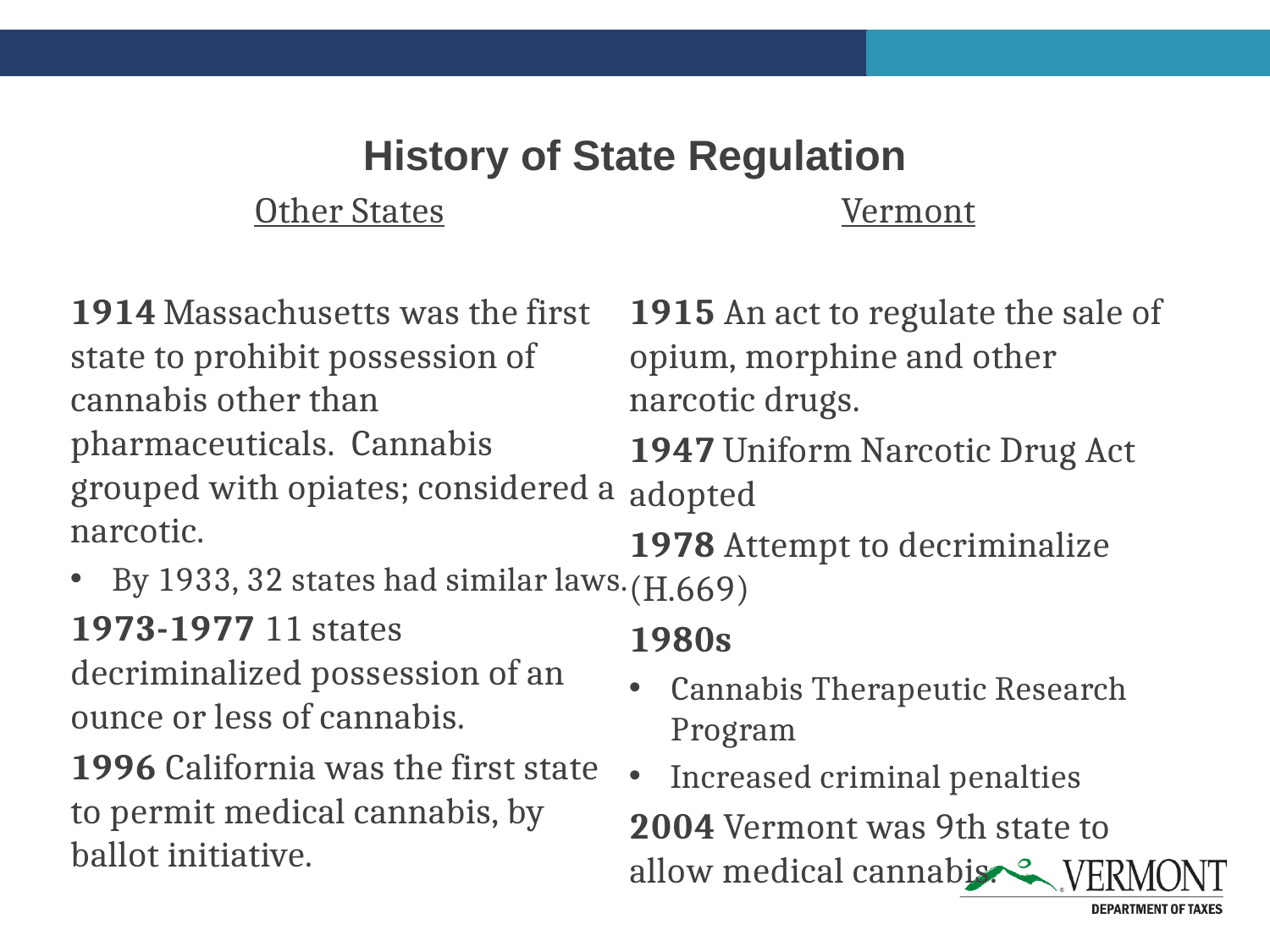

# History of State Regulation
Other States

1914 Massachusetts was the first state to prohibit possession of cannabis other than pharmaceuticals.  Cannabis grouped with opiates; considered a narcotic.
By 1933, 32 states had similar laws.
1973-1977 11 states decriminalized possession of an ounce or less of cannabis.
1996 California was the first state to permit medical cannabis, by ballot initiative.
Vermont

1915 An act to regulate the sale of opium, morphine and other narcotic drugs.
1947 Uniform Narcotic Drug Act adopted
1978 Attempt to decriminalize (H.669)
1980s
Cannabis Therapeutic Research Program
Increased criminal penalties
2004 Vermont was 9th state to allow medical cannabis.